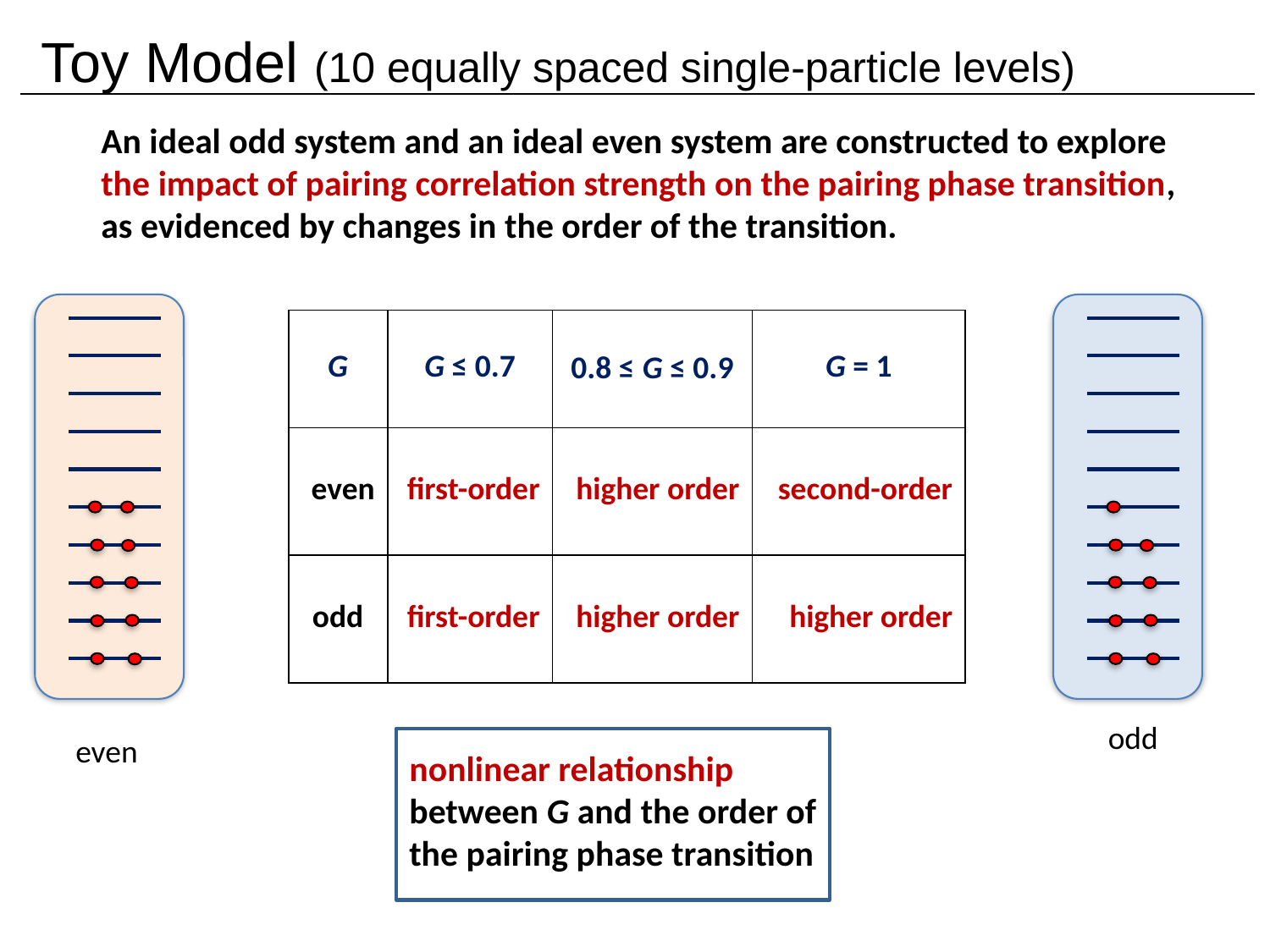

# Toy Model (10 equally spaced single-particle levels)
An ideal odd system and an ideal even system are constructed to explore the impact of pairing correlation strength on the pairing phase transition, as evidenced by changes in the order of the transition.

| G | G ≤ 0.7 | 0.8 ≤ G ≤ 0.9 | G = 1 |
| --- | --- | --- | --- |
| even | first-order | higher order | second-order |
| odd | first-order | higher order | higher order |

odd
even

nonlinear relationship between G and the order of the pairing phase transition